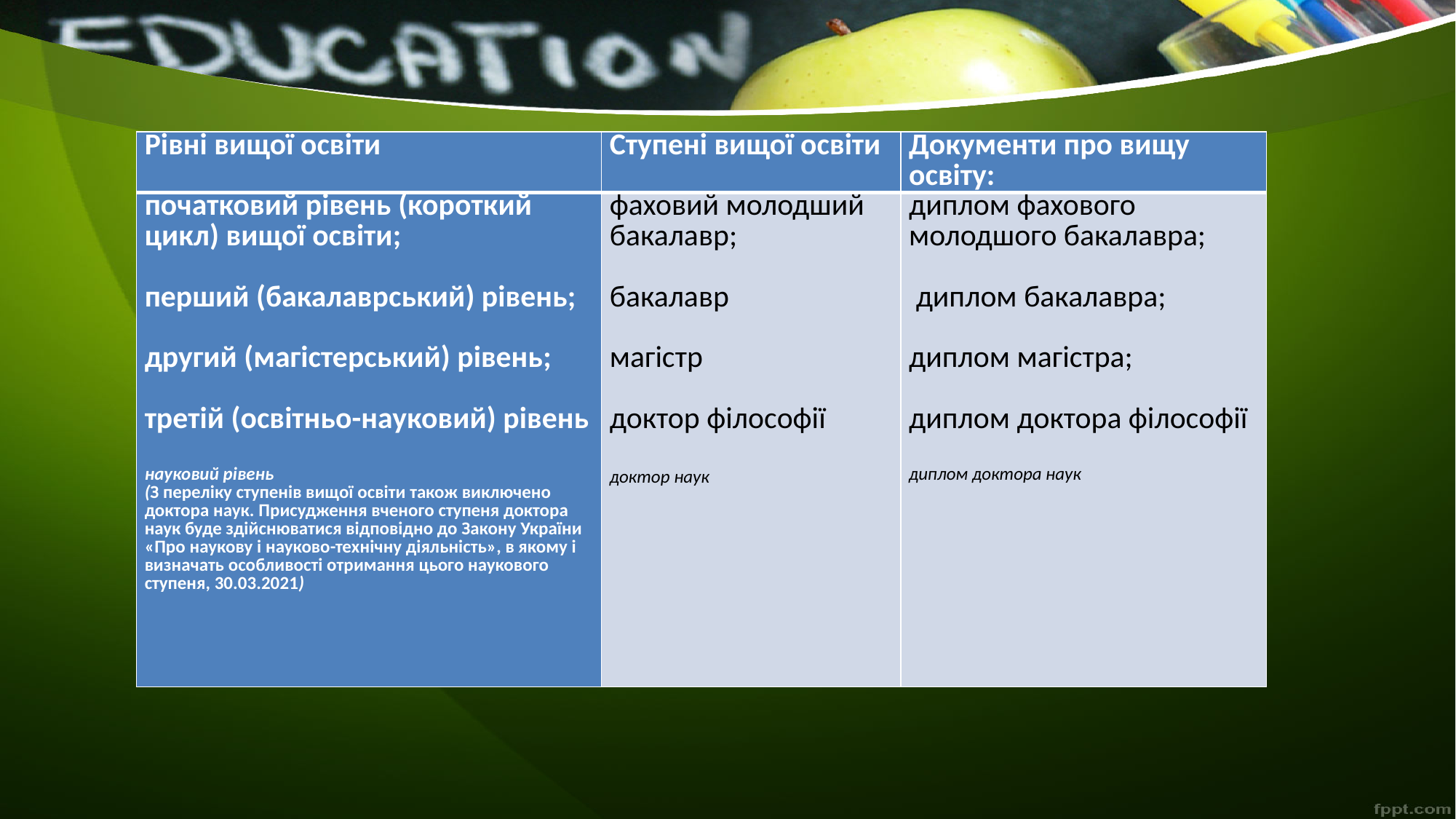

| Рівні вищої освіти | Ступені вищої освіти | Документи про вищу освіту: |
| --- | --- | --- |
| початковий рівень (короткий цикл) вищої освіти;   перший (бакалаврський) рівень;   другий (магістерський) рівень;   третій (освітньо-науковий) рівень   науковий рівень (З переліку ступенів вищої освіти також виключено доктора наук. Присудження вченого ступеня доктора наук буде здійснюватися відповідно до Закону України «Про наукову і науково-технічну діяльність», в якому і визначать особливості отримання цього наукового ступеня, 30.03.2021) | фаховий молодший бакалавр;   бакалавр   магістр   доктор філософії   доктор наук | диплом фахового молодшого бакалавра;    диплом бакалавра;   диплом магістра;   диплом доктора філософії   диплом доктора наук |